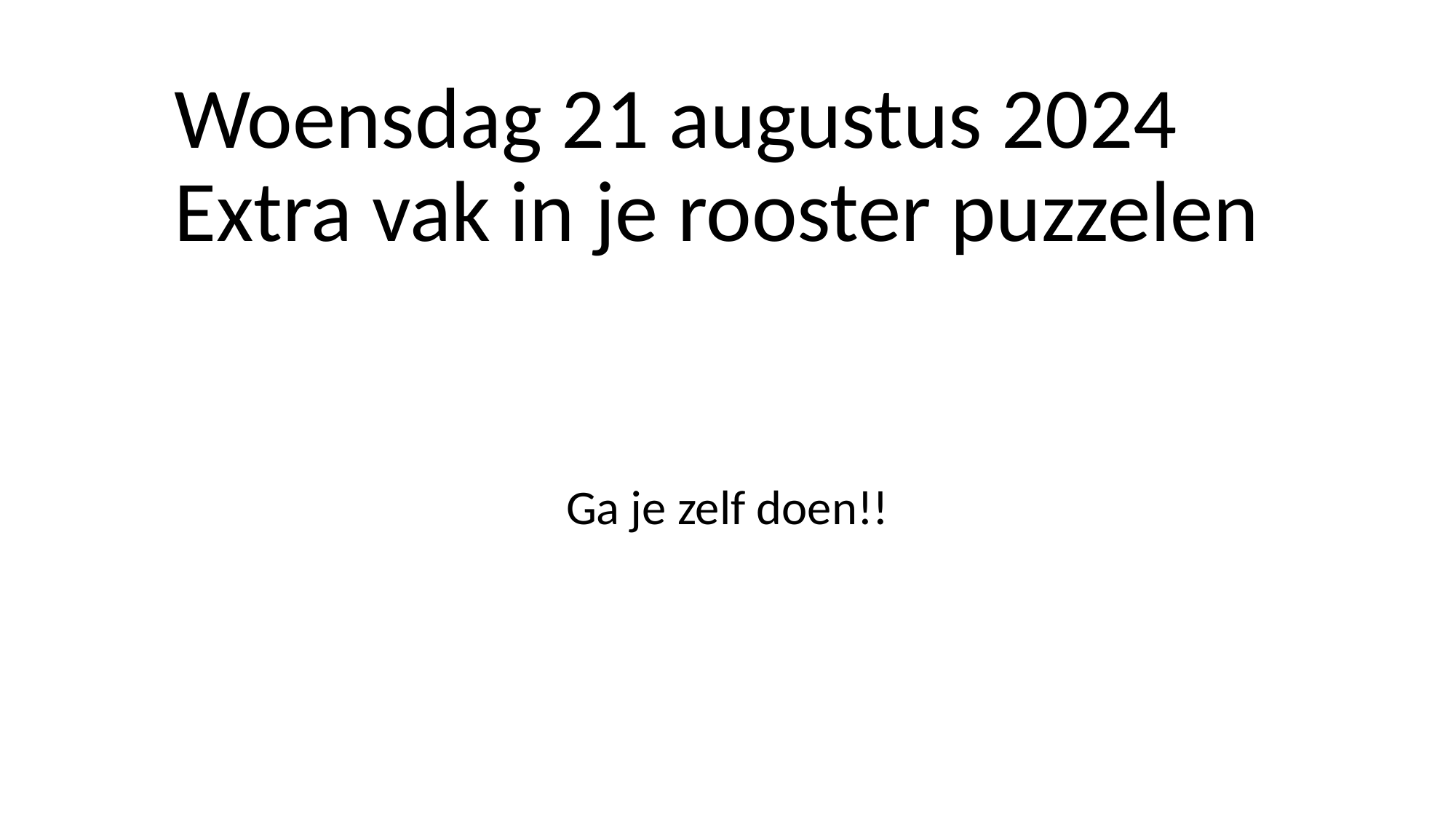

# Woensdag 21 augustus 2024 Extra vak in je rooster puzzelen
Ga je zelf doen!!